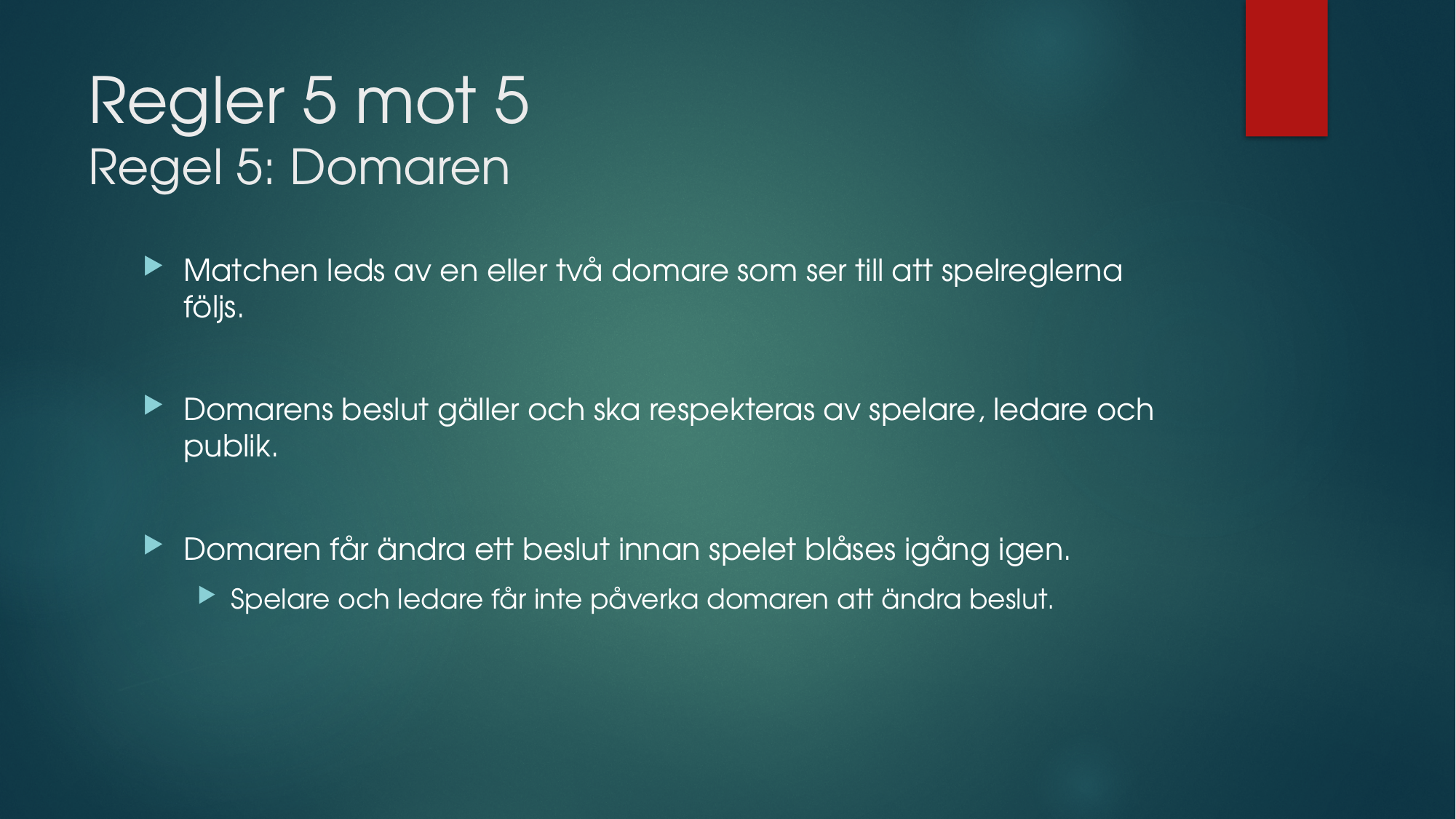

# Regler 5 mot 5 Regel 5: Domaren
Matchen leds av en eller två domare som ser till att spelreglerna följs.

Domarens beslut gäller och ska respekteras av spelare, ledare och publik.

Domaren får ändra ett beslut innan spelet blåses igång igen.
Spelare och ledare får inte påverka domaren att ändra beslut.